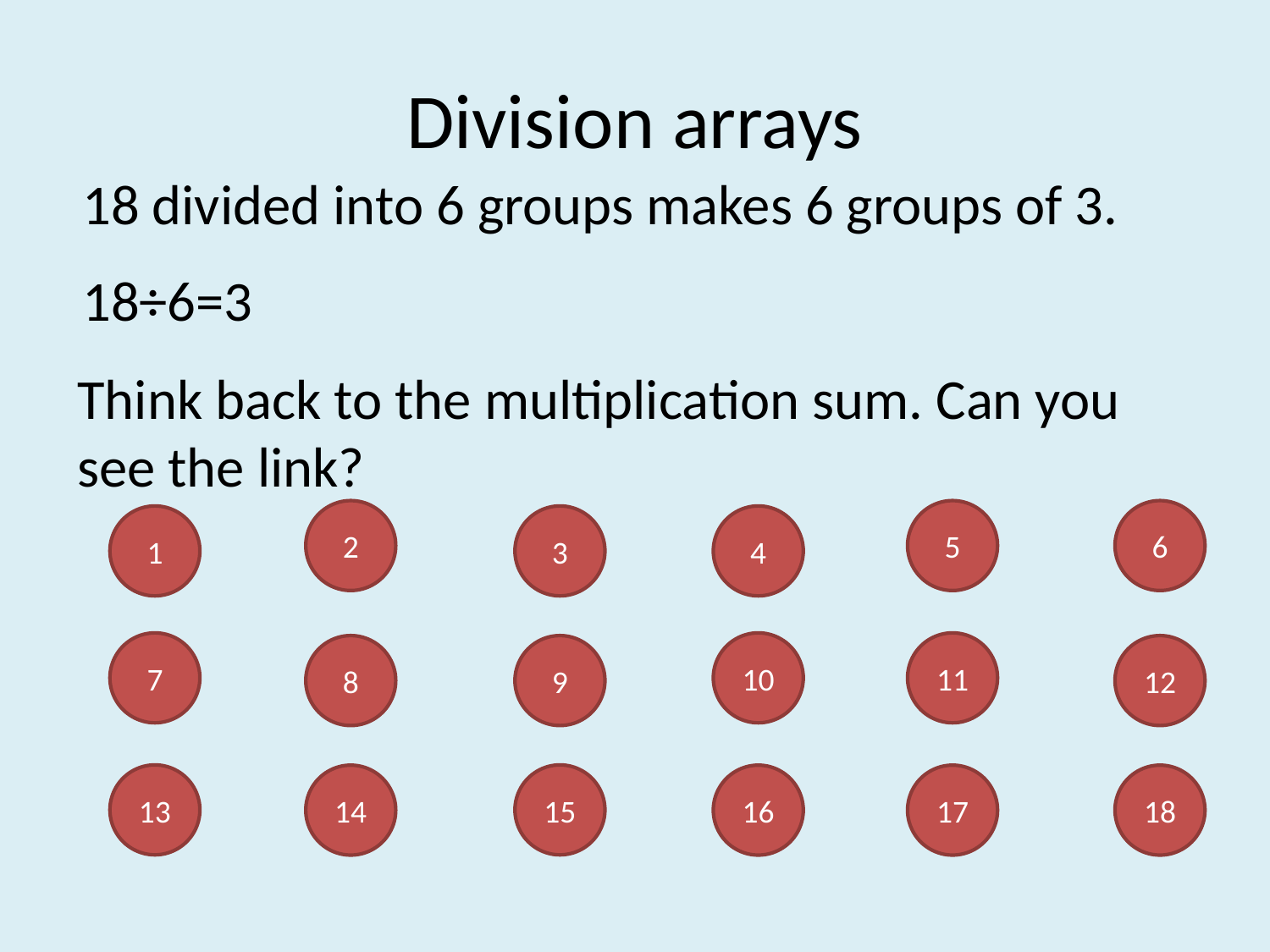

# Division arrays
18 divided into 6 groups makes 6 groups of 3.

18÷6=3
Think back to the multiplication sum. Can you see the link?
2
5
6
1
3
4
7
10
11
8
9
12
13
15
14
16
17
18